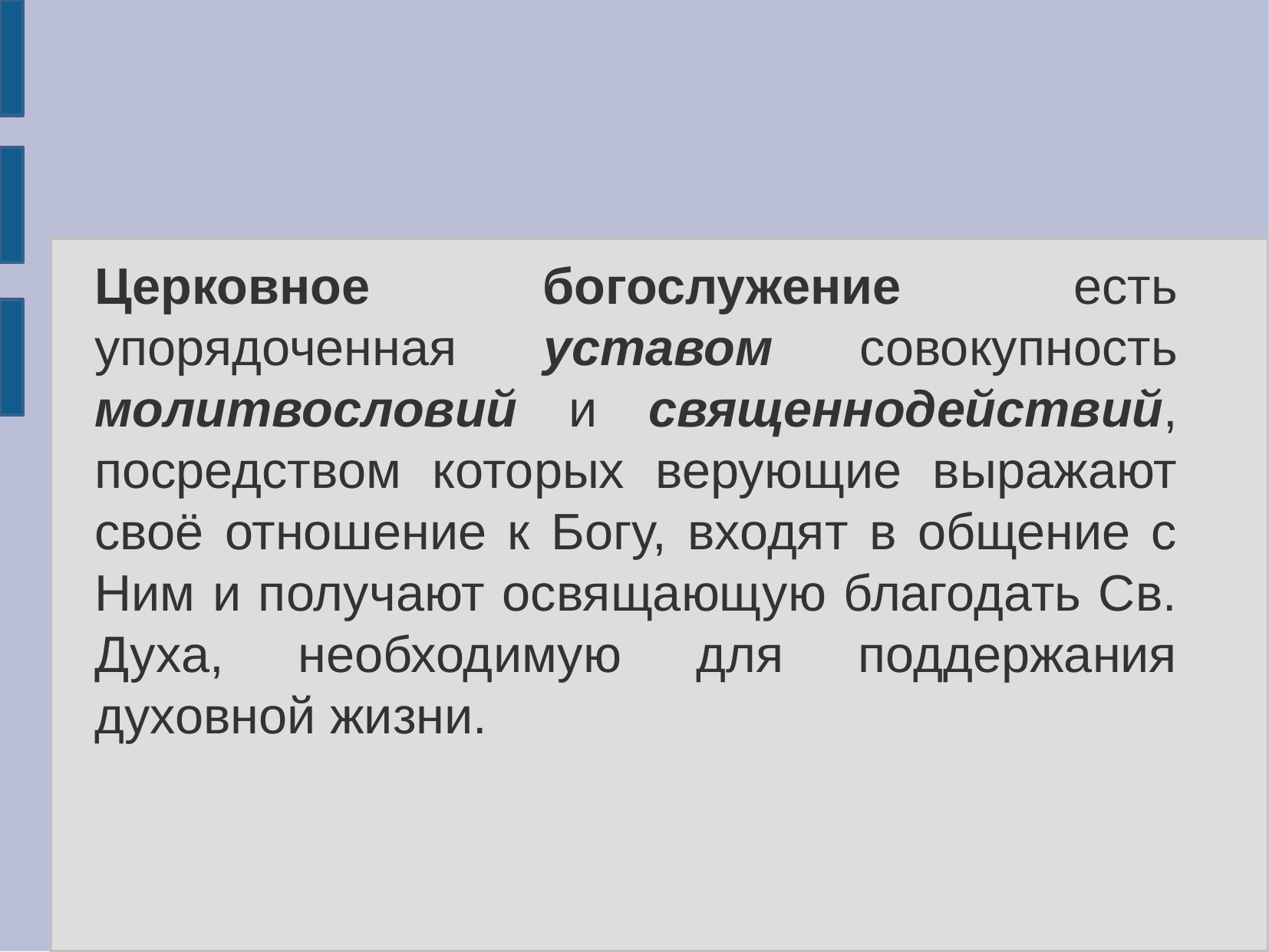

Церковное богослужение есть упорядоченная уставом совокупность молитвословий и священнодействий, посредством которых верующие выражают своё отношение к Богу, входят в общение с Ним и получают освящающую благодать Св. Духа, необходимую для поддержания духовной жизни.